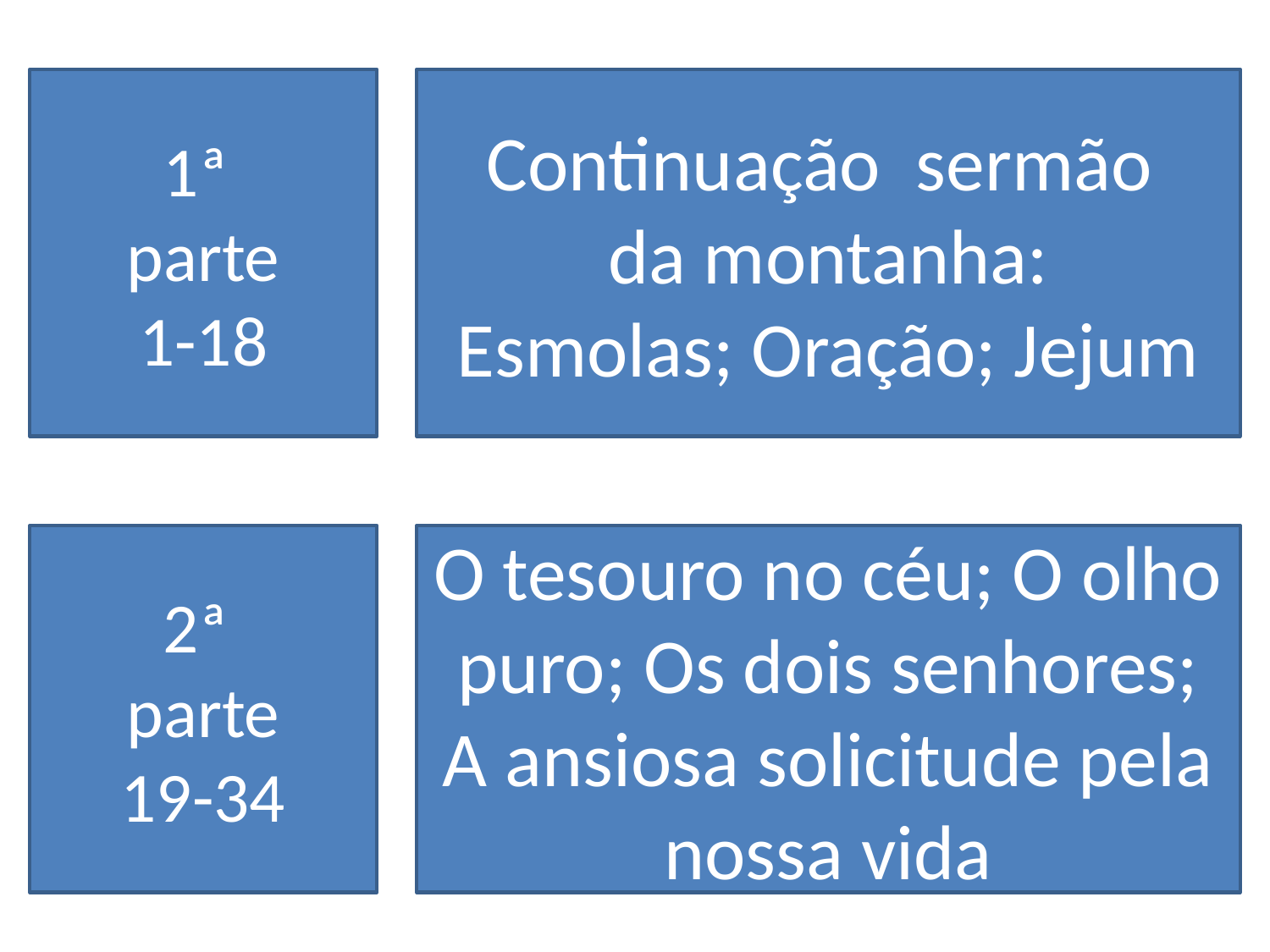

1ª
parte
1-18
Continuação  sermão
da montanha:
Esmolas; Oração; Jejum
2ª
parte
19-34
O tesouro no céu; O olho puro; Os dois senhores; A ansiosa solicitude pela nossa vida